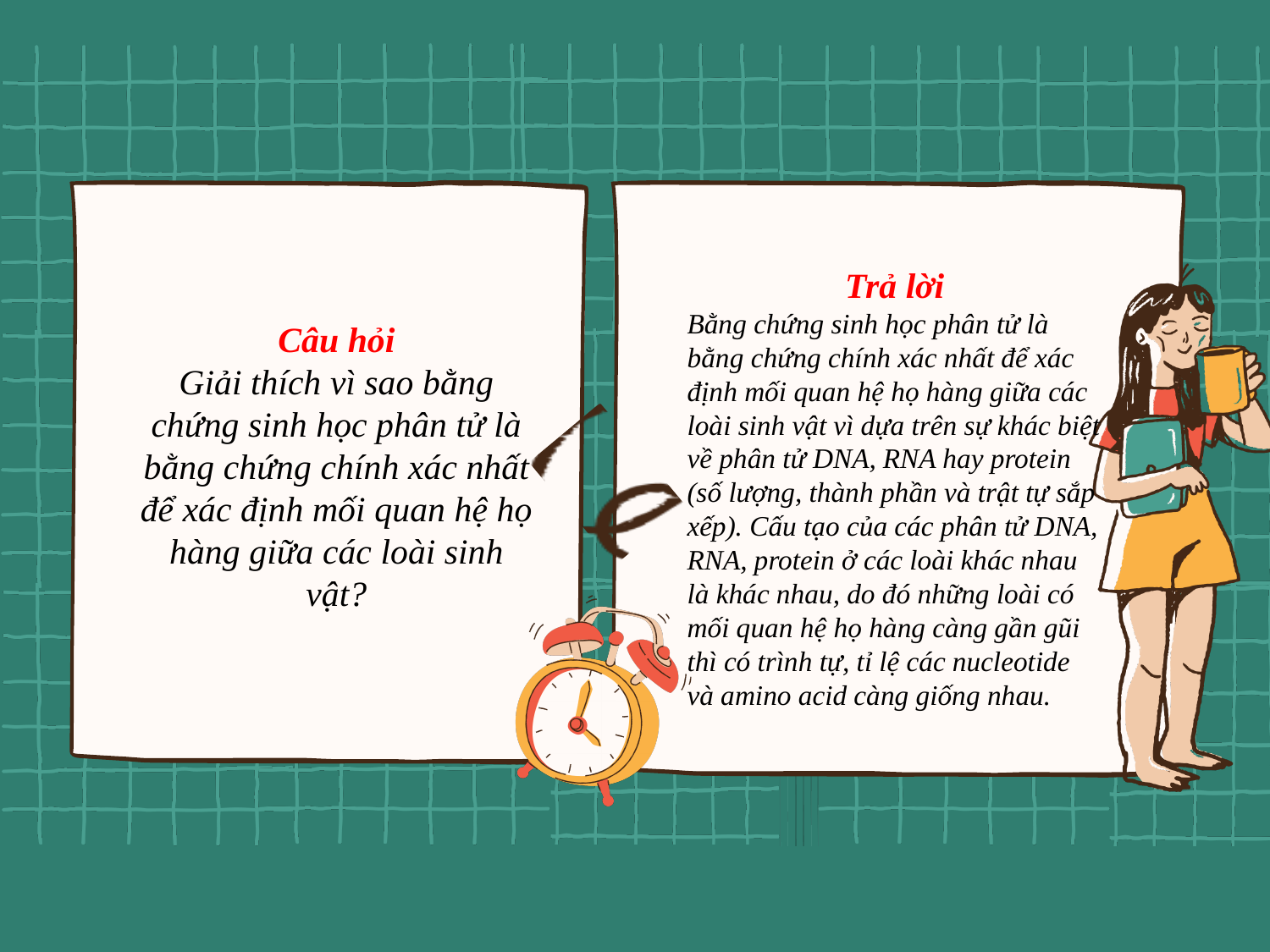

Trả lời
Bằng chứng sinh học phân tử là bằng chứng chính xác nhất để xác định mối quan hệ họ hàng giữa các loài sinh vật vì dựa trên sự khác biệt về phân tử DNA, RNA hay protein (số lượng, thành phần và trật tự sắp xếp). Cấu tạo của các phân tử DNA, RNA, protein ở các loài khác nhau là khác nhau, do đó những loài có mối quan hệ họ hàng càng gần gũi thì có trình tự, tỉ lệ các nucleotide và amino acid càng giống nhau.

Câu hỏi
Giải thích vì sao bằng chứng sinh học phân tử là bằng chứng chính xác nhất để xác định mối quan hệ họ hàng giữa các loài sinh vật?